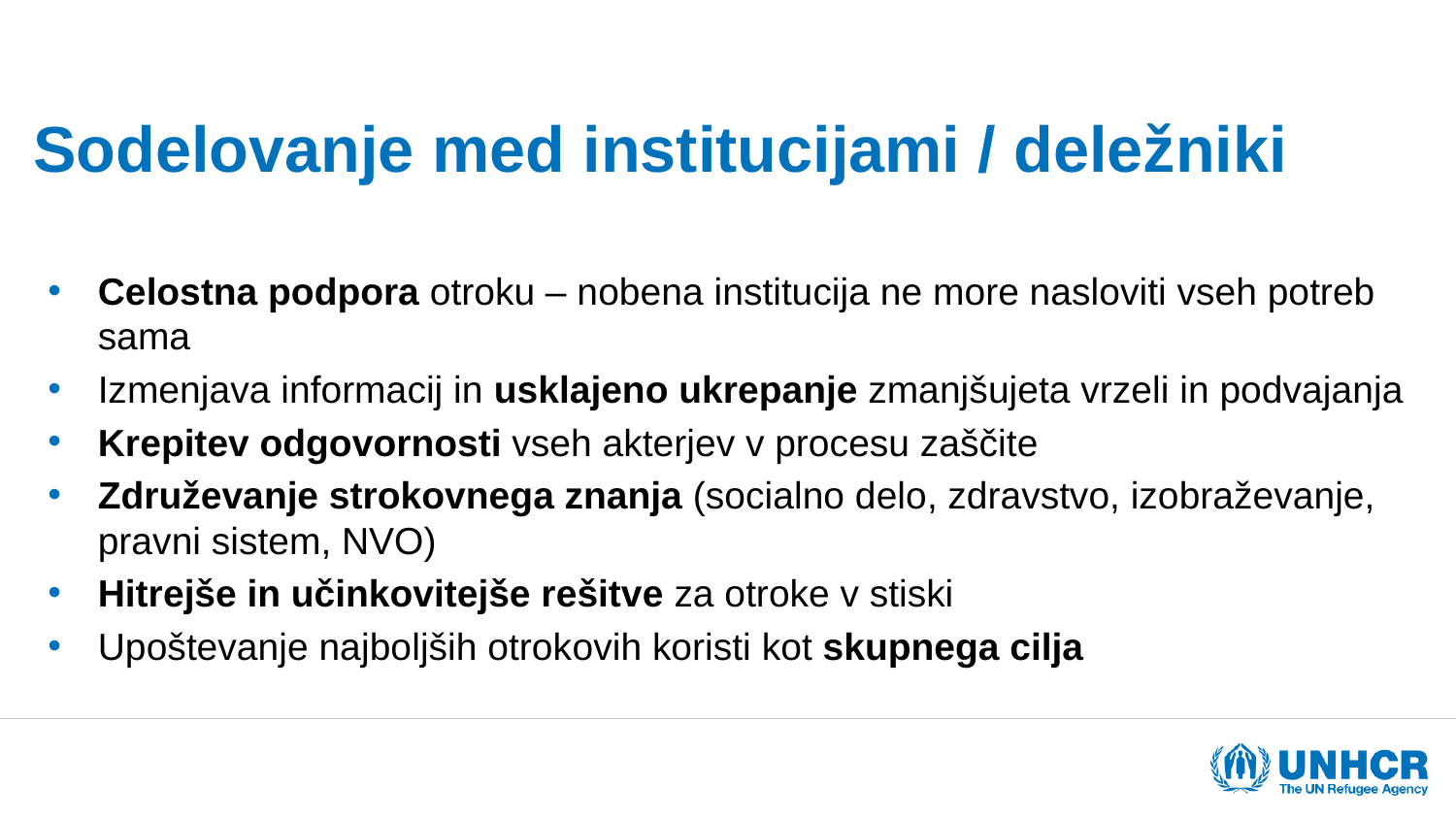

# Sodelovanje med institucijami / deležniki

Celostna podpora otroku – nobena institucija ne more nasloviti vseh potreb sama
Izmenjava informacij in usklajeno ukrepanje zmanjšujeta vrzeli in podvajanja
Krepitev odgovornosti vseh akterjev v procesu zaščite
Združevanje strokovnega znanja (socialno delo, zdravstvo, izobraževanje, pravni sistem, NVO)
Hitrejše in učinkovitejše rešitve za otroke v stiski
Upoštevanje najboljših otrokovih koristi kot skupnega cilja